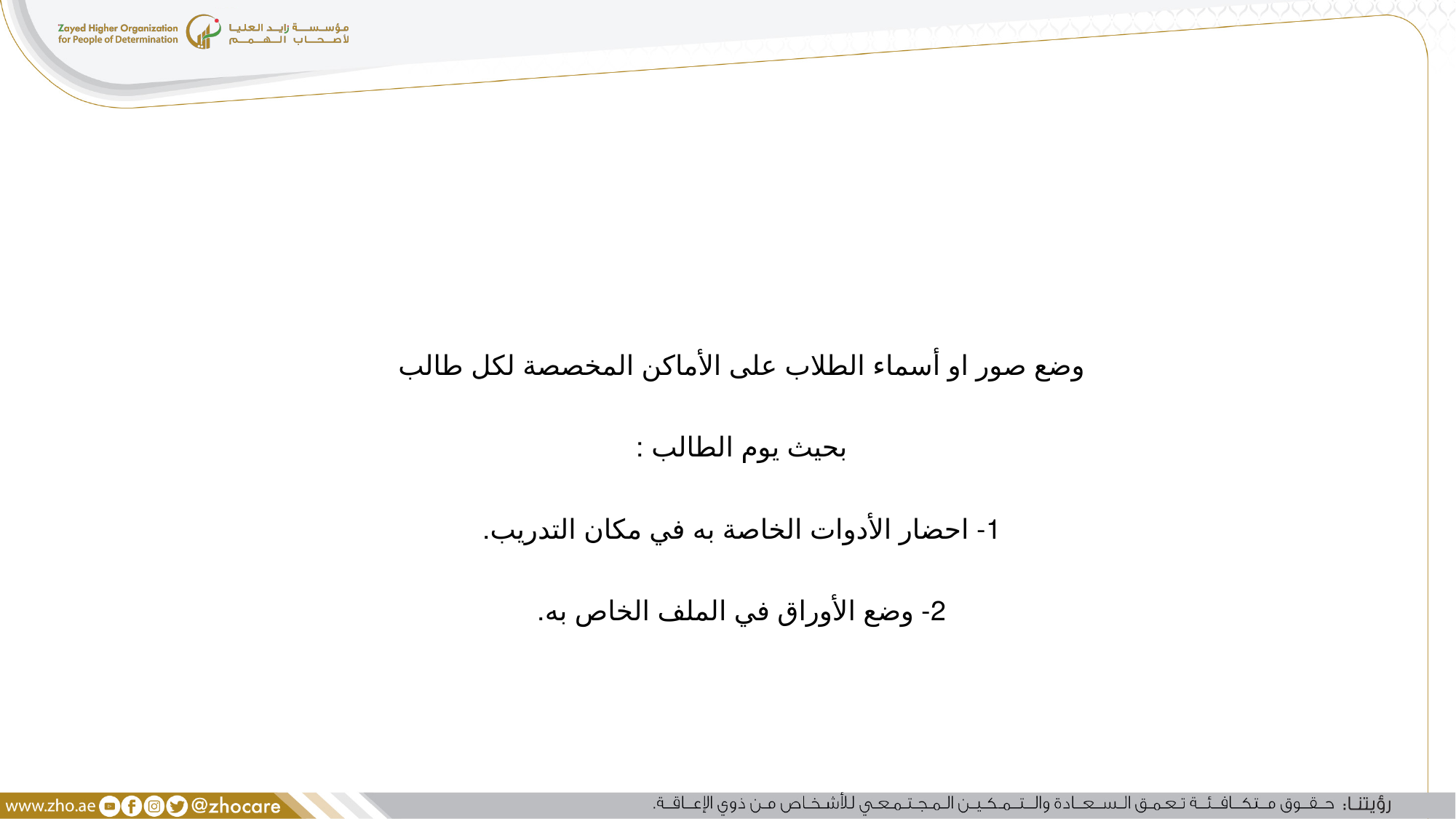

وضع صور او أسماء الطلاب على الأماكن المخصصة لكل طالب بحيث يوم الطالب :
1- احضار الأدوات الخاصة به في مكان التدريب.
2- وضع الأوراق في الملف الخاص به.
عرض مشهد تمثيلي
( يقف المدرب امام الطلاب ليعرض تجربته او نبذة عن حياته ويتناقش فيها مع الطلاب)